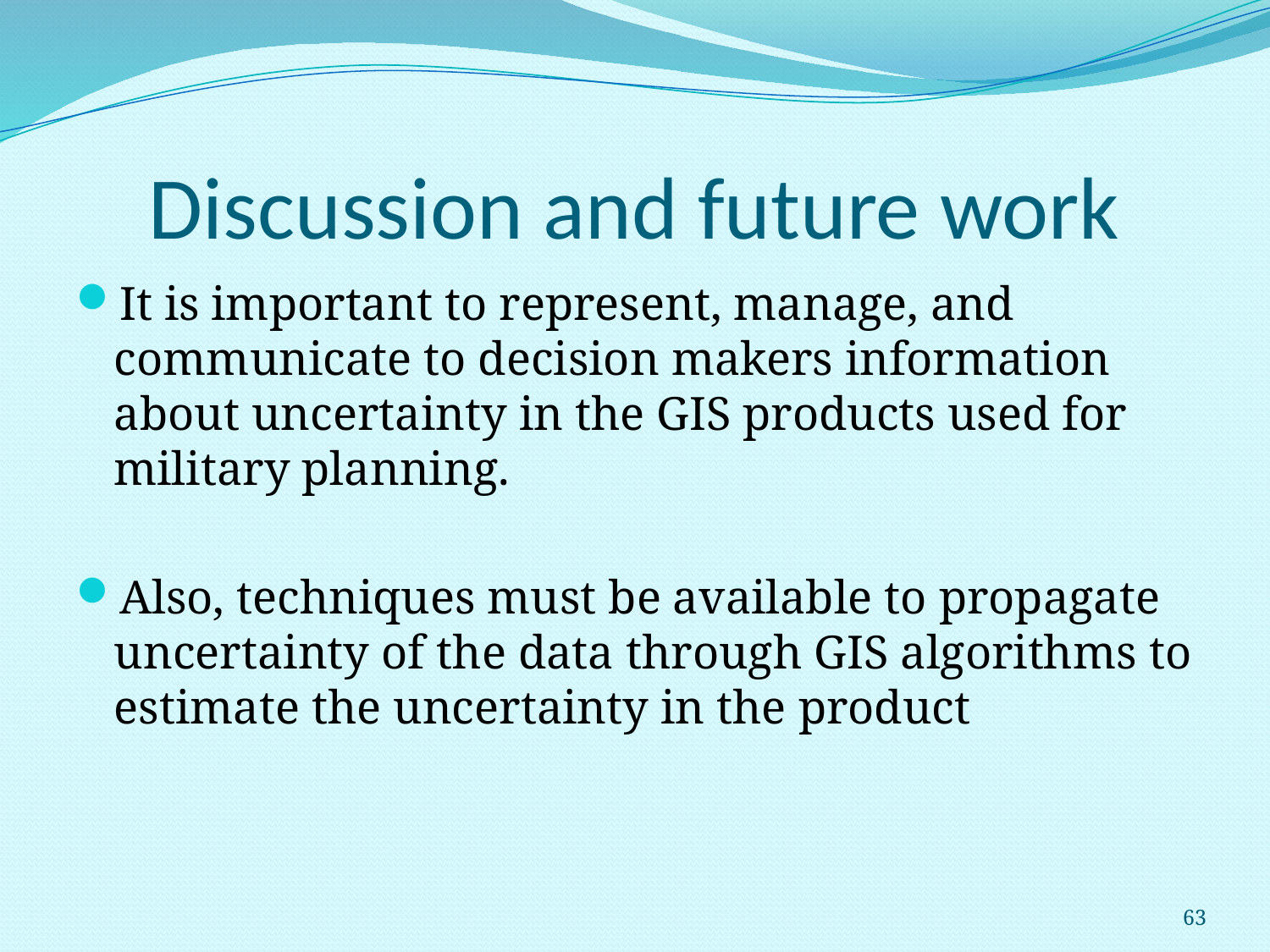

# Discussion and future work
It is important to represent, manage, and communicate to decision makers information about uncertainty in the GIS products used for military planning.

Also, techniques must be available to propagate uncertainty of the data through GIS algorithms to estimate the uncertainty in the product
63